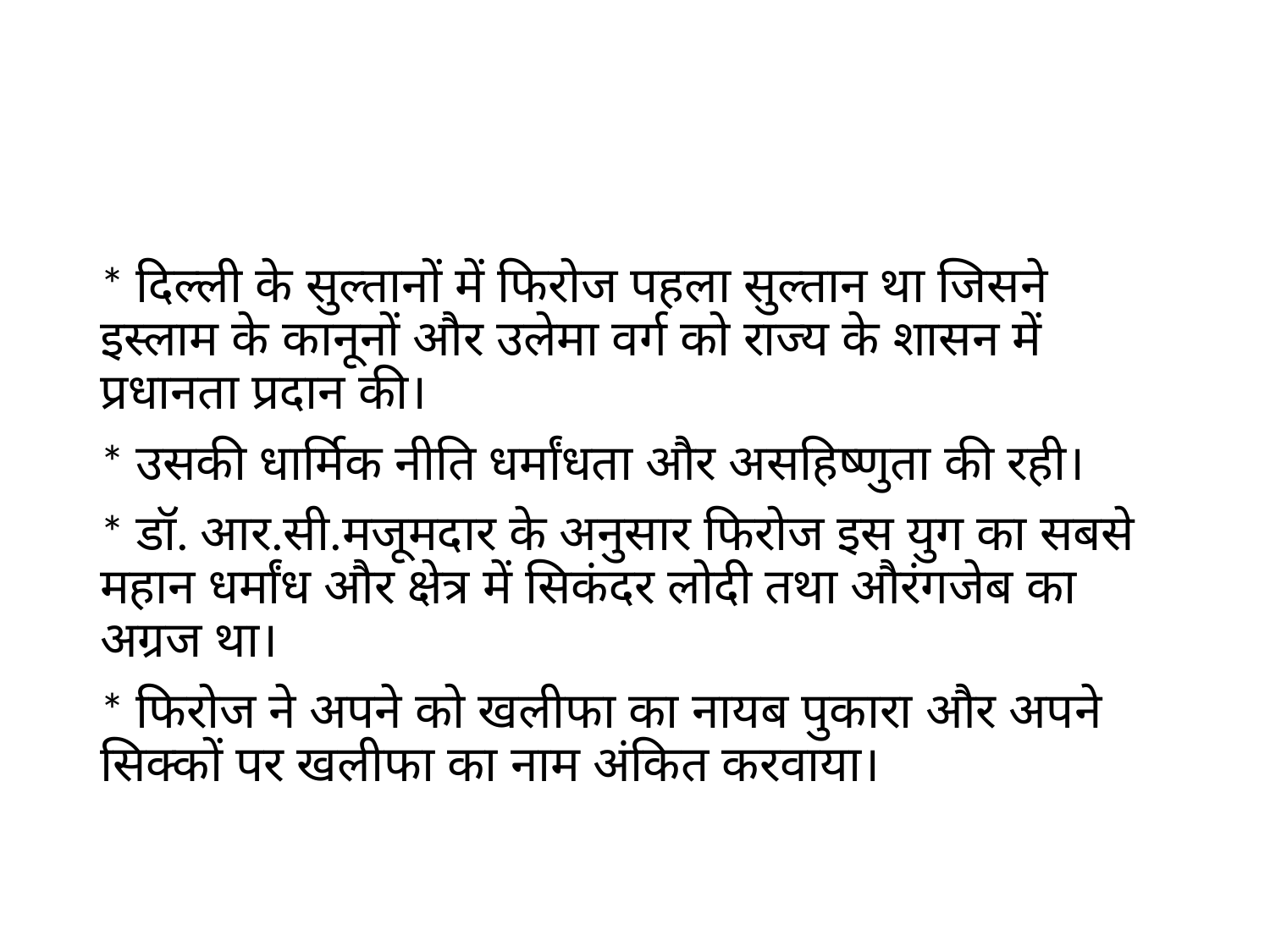

#
* दिल्ली के सुल्तानों में फिरोज पहला सुल्तान था जिसने इस्लाम के कानूनों और उलेमा वर्ग को राज्य के शासन में प्रधानता प्रदान की।
* उसकी धार्मिक नीति धर्मांधता और असहिष्णुता की रही।
* डॉ. आर.सी.मजूमदार के अनुसार फिरोज इस युग का सबसे महान धर्मांध और क्षेत्र में सिकंदर लोदी तथा औरंगजेब का अग्रज था।
* फिरोज ने अपने को खलीफा का नायब पुकारा और अपने सिक्कों पर खलीफा का नाम अंकित करवाया।